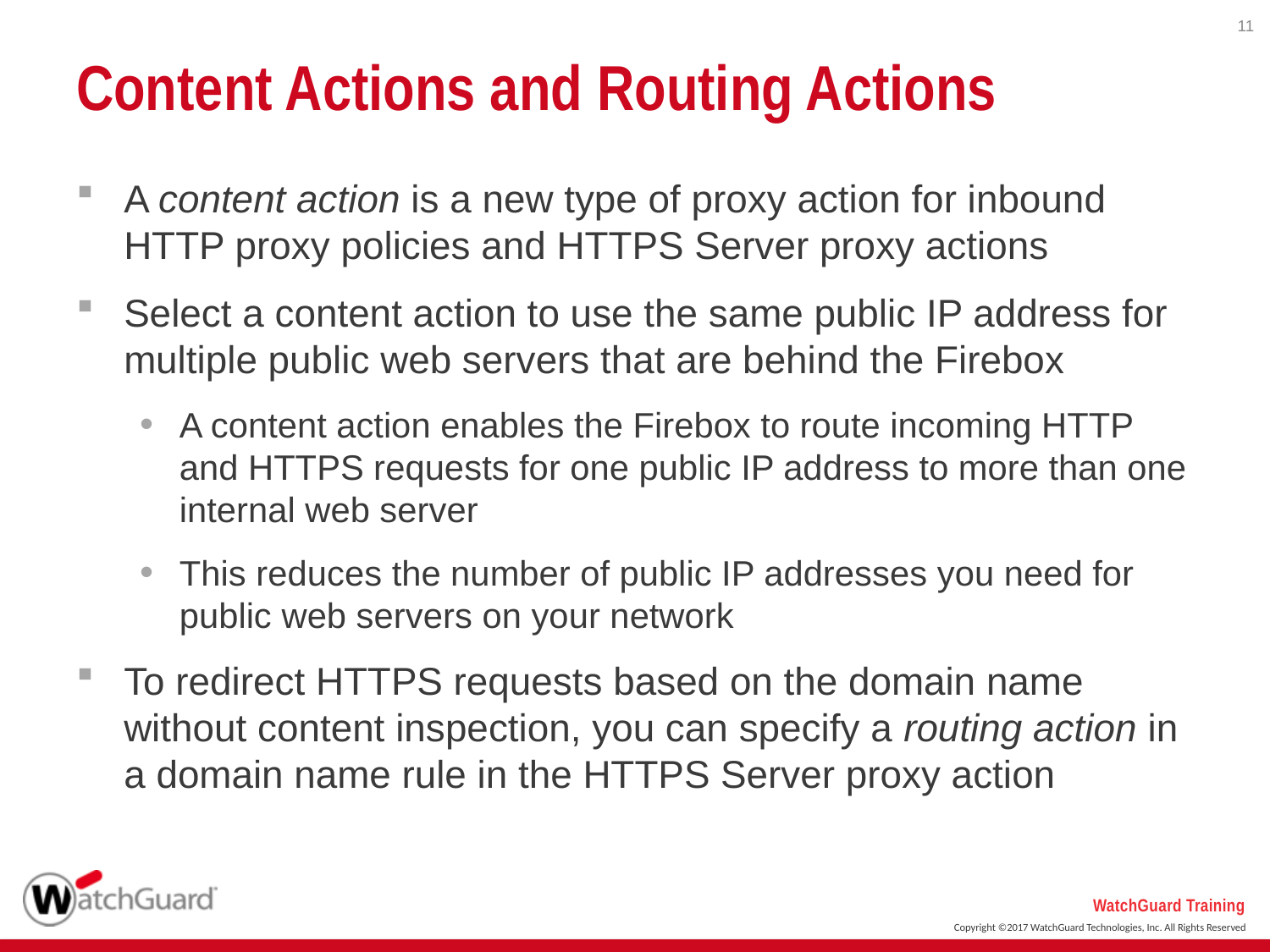

11
# Content Actions and Routing Actions
A content action is a new type of proxy action for inbound HTTP proxy policies and HTTPS Server proxy actions
Select a content action to use the same public IP address for multiple public web servers that are behind the Firebox
A content action enables the Firebox to route incoming HTTP and HTTPS requests for one public IP address to more than one internal web server
This reduces the number of public IP addresses you need for public web servers on your network
To redirect HTTPS requests based on the domain name without content inspection, you can specify a routing action in a domain name rule in the HTTPS Server proxy action